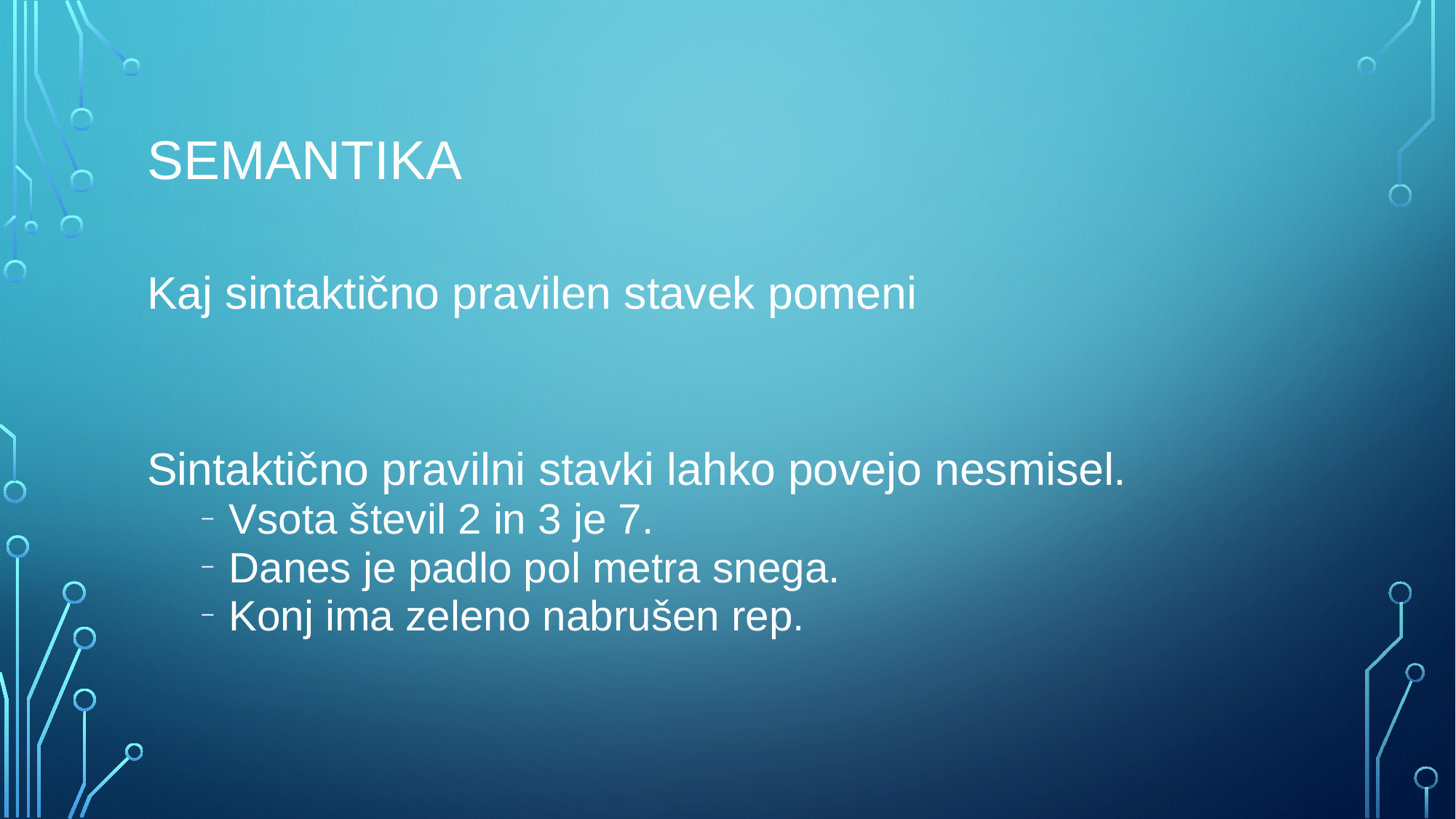

# Semantika
Kaj sintaktično pravilen stavek pomeni

Sintaktično pravilni stavki lahko povejo nesmisel.
Vsota števil 2 in 3 je 7.
Danes je padlo pol metra snega.
Konj ima zeleno nabrušen rep.